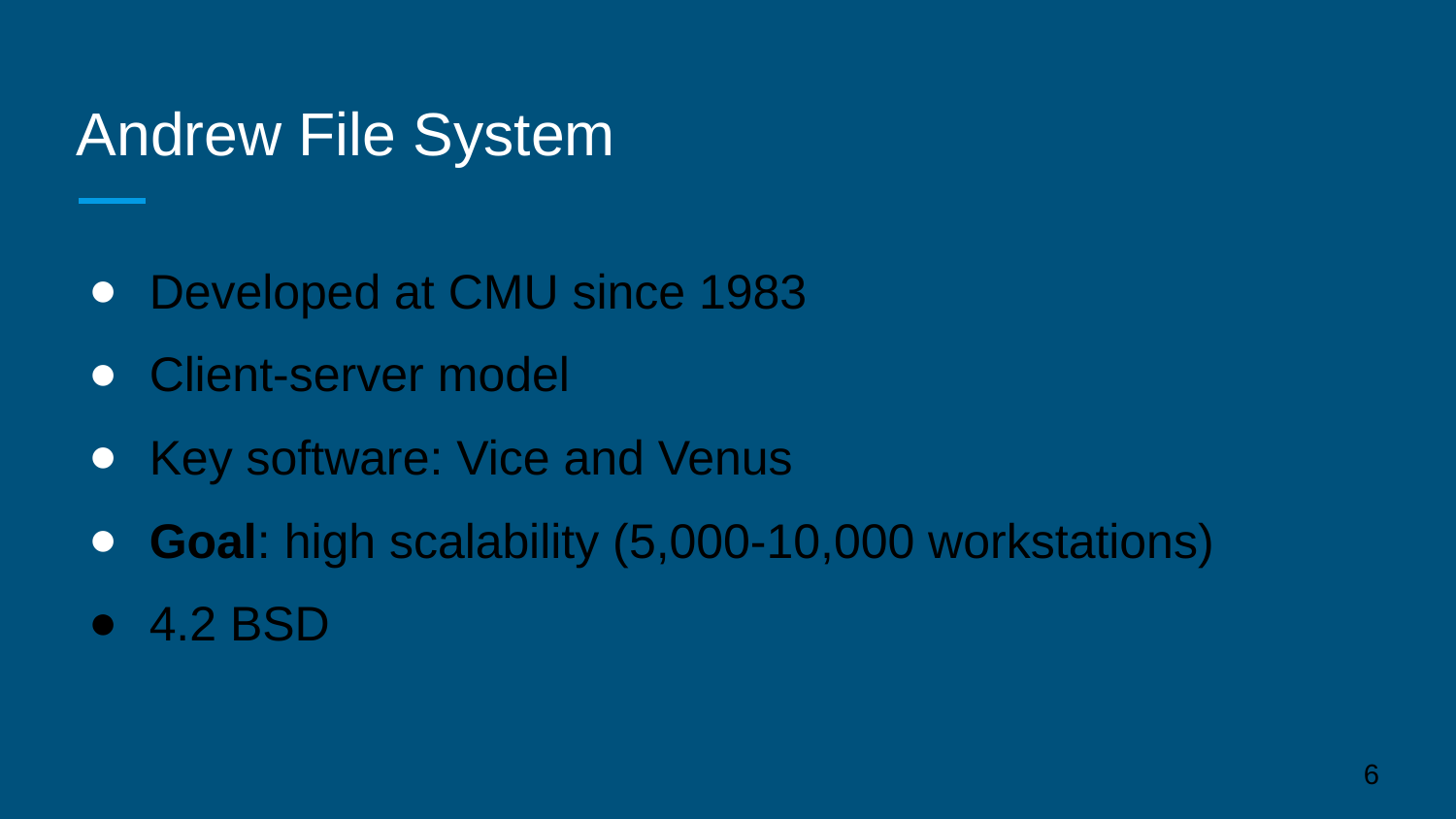

# Andrew File System
Developed at CMU since 1983
Client-server model
Key software: Vice and Venus
Goal: high scalability (5,000-10,000 workstations)
4.2 BSD

6